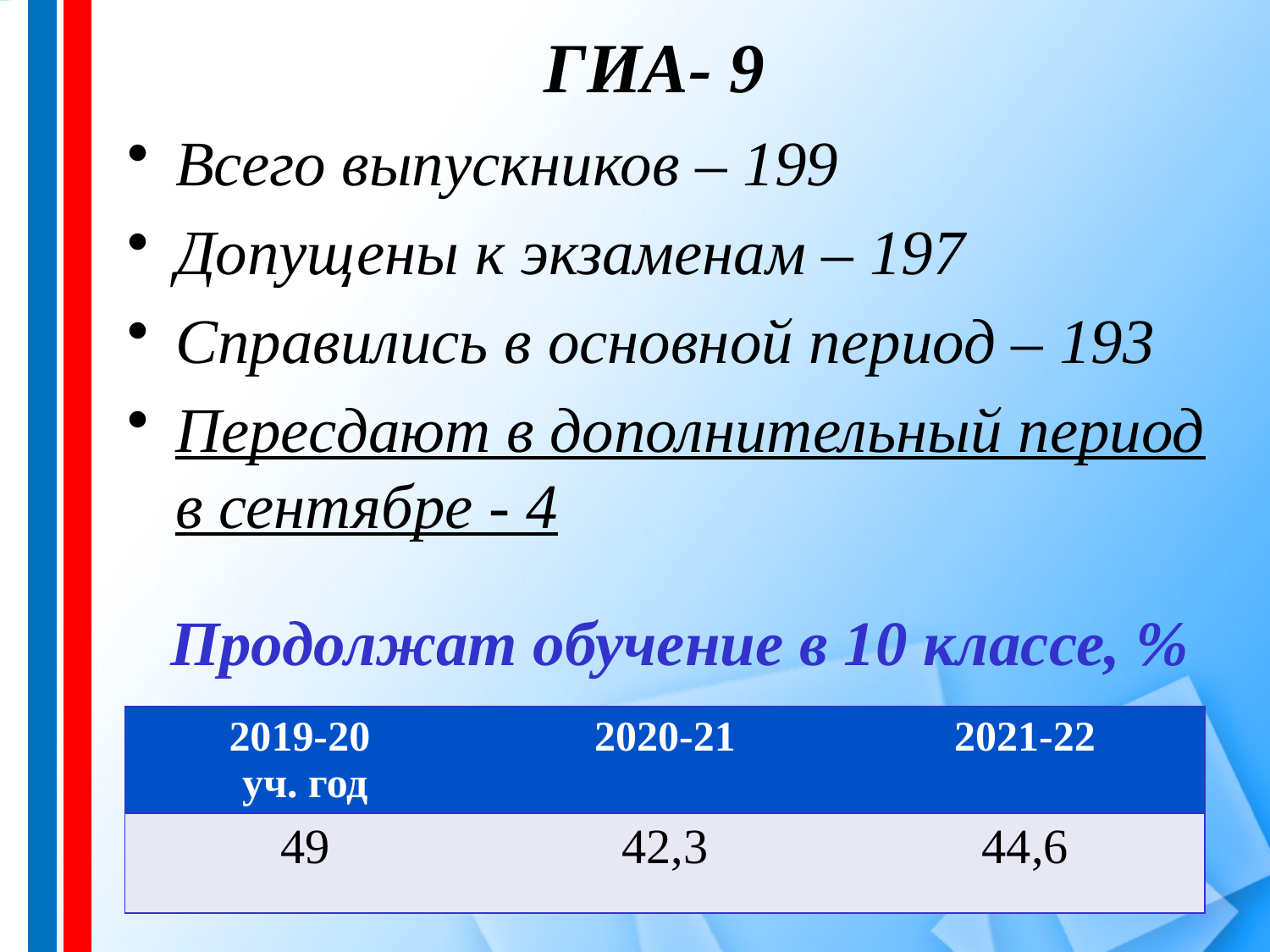

# ГИА- 9
Всего выпускников – 199
Допущены к экзаменам – 197
Справились в основной период – 193
Пересдают в дополнительный период в сентябре - 4

Продолжат обучение в 10 классе, %
| 2019-20 уч. год | 2020-21 | 2021-22 |
| --- | --- | --- |
| 49 | 42,3 | 44,6 |